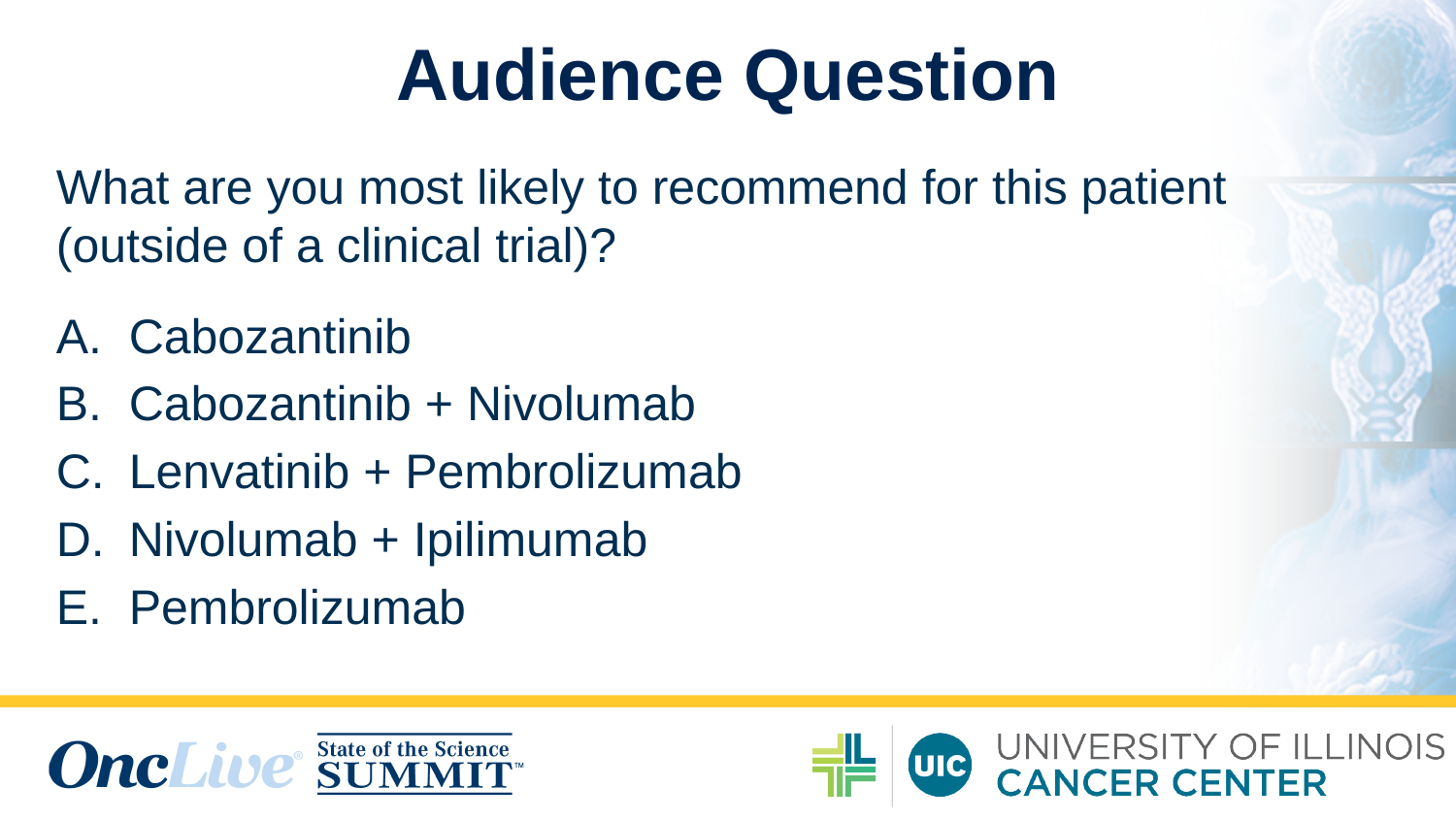

# Audience Question
What are you most likely to recommend for this patient (outside of a clinical trial)?

Cabozantinib
Cabozantinib + Nivolumab
Lenvatinib + Pembrolizumab
Nivolumab + Ipilimumab
Pembrolizumab